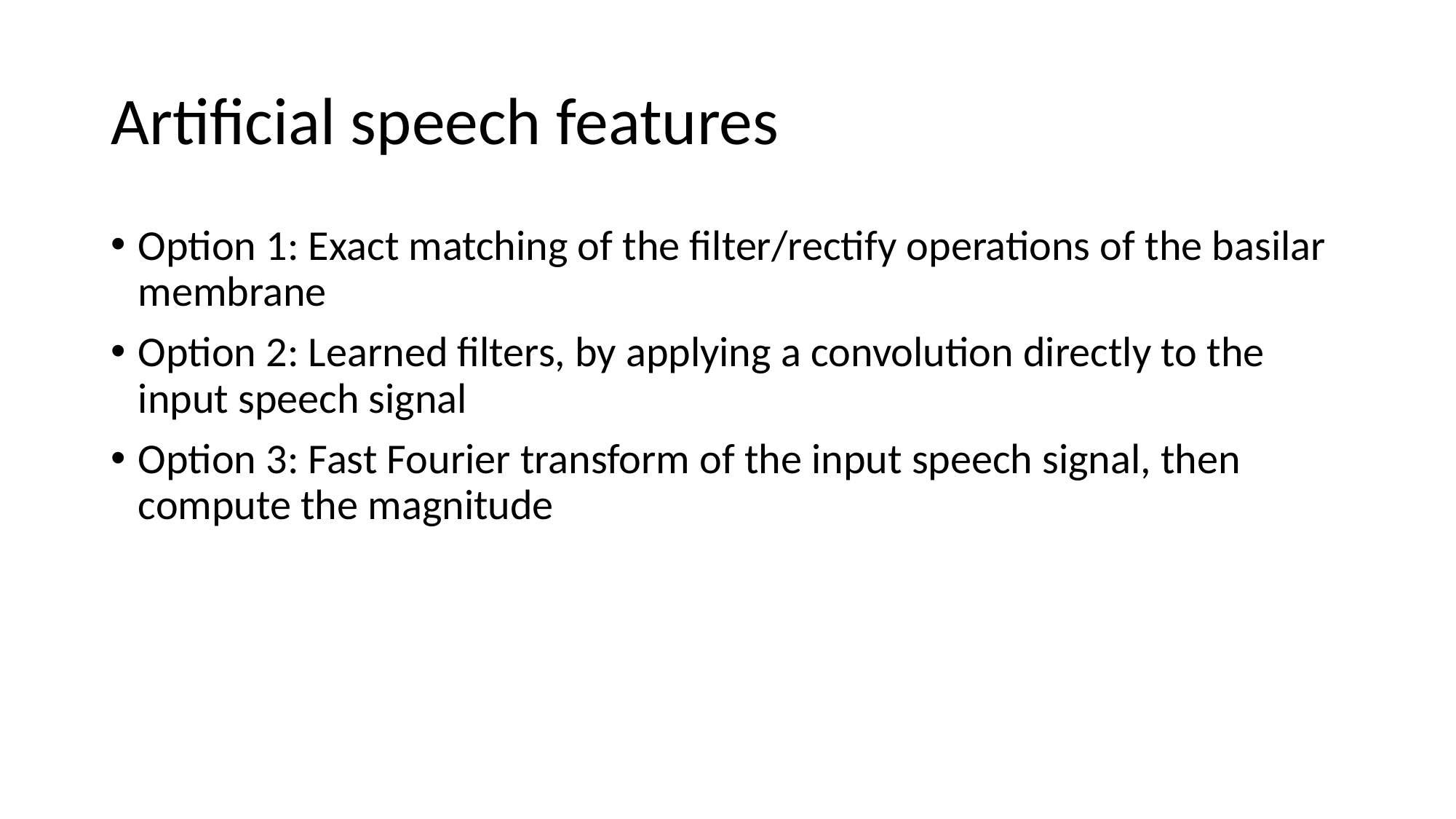

# Artificial speech features
Option 1: Exact matching of the filter/rectify operations of the basilar membrane
Option 2: Learned filters, by applying a convolution directly to the input speech signal
Option 3: Fast Fourier transform of the input speech signal, then compute the magnitude